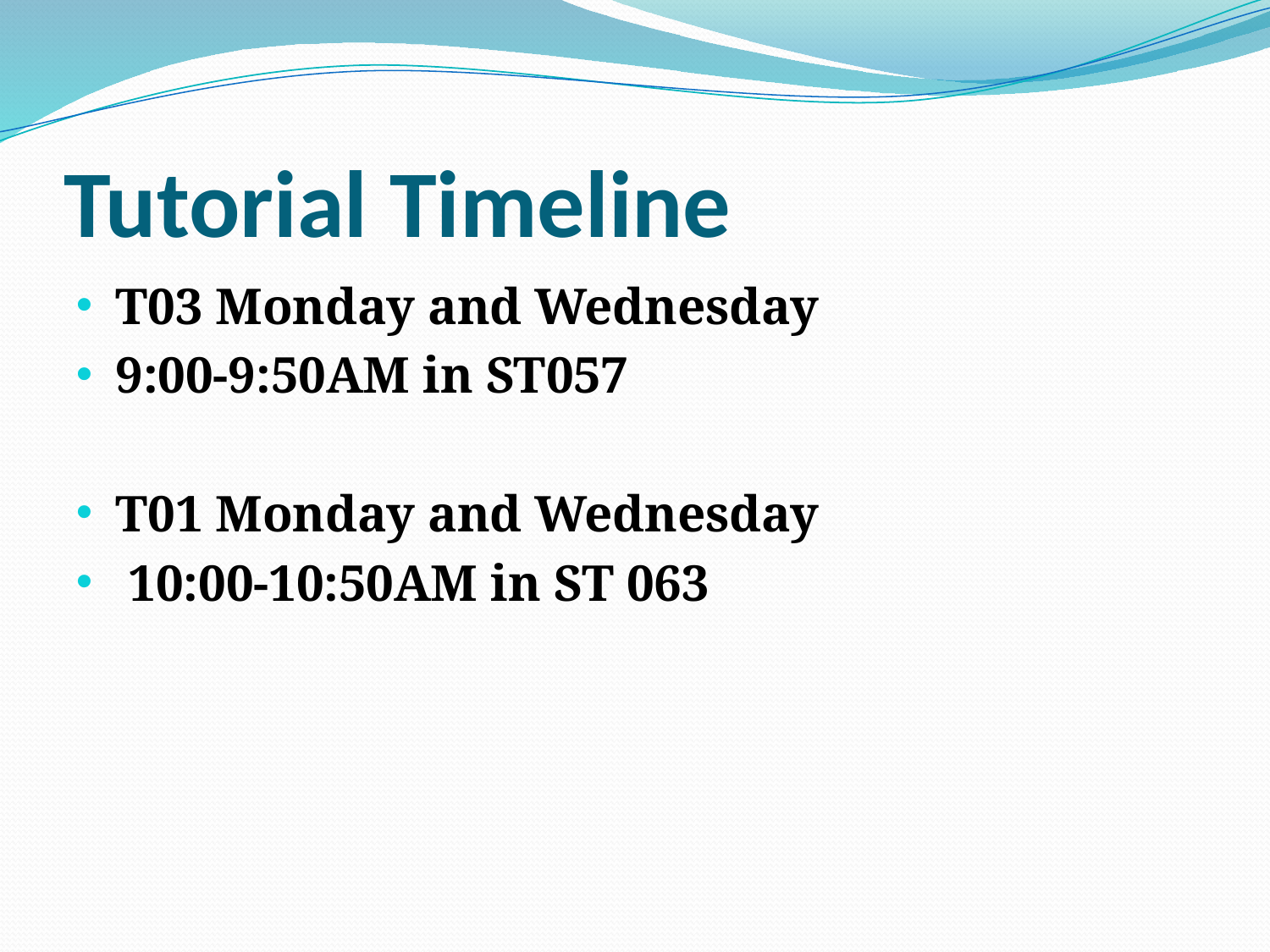

# Tutorial Timeline
T03 Monday and Wednesday
9:00-9:50AM in ST057

T01 Monday and Wednesday
 10:00-10:50AM in ST 063